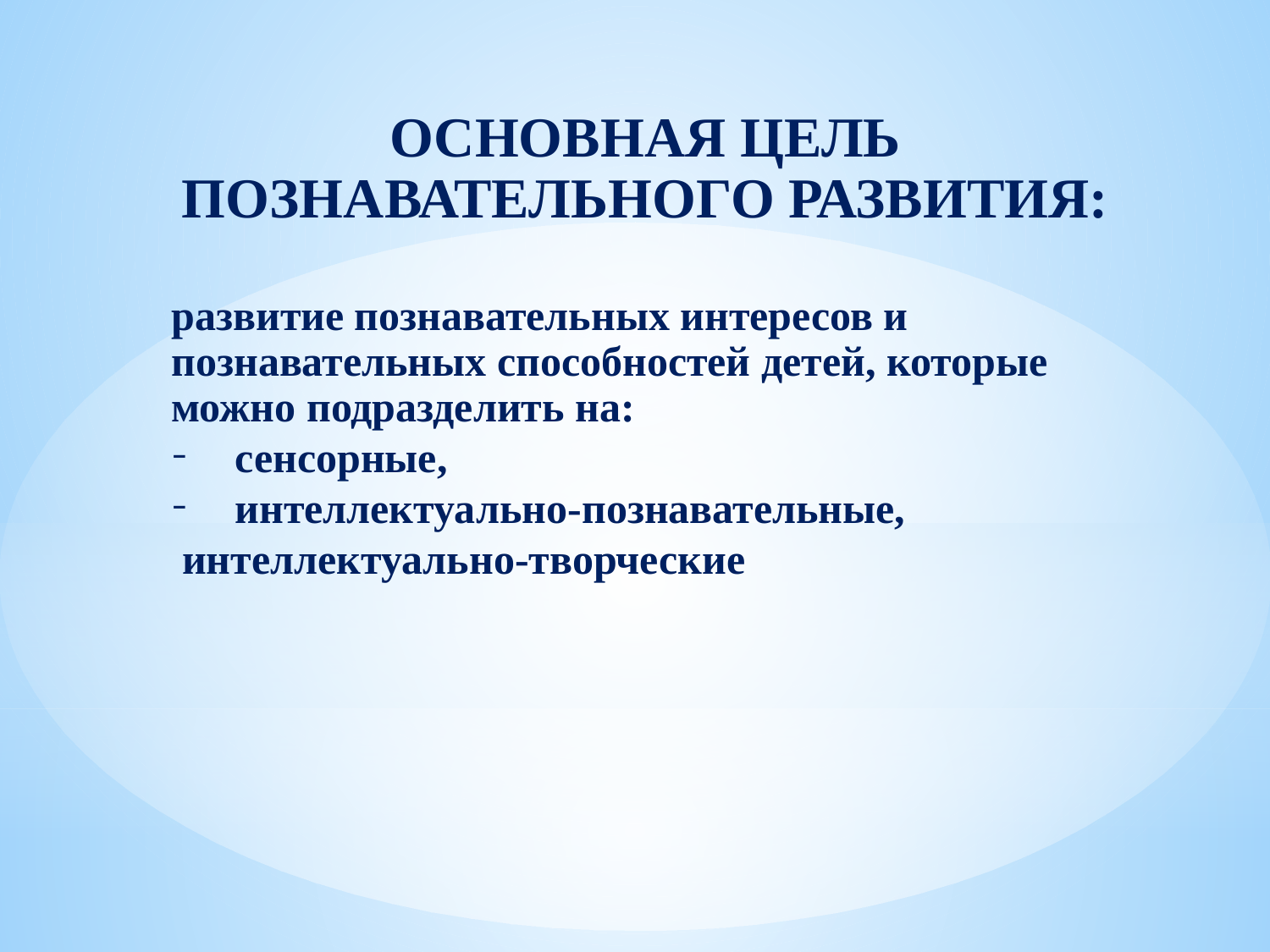

ОСНОВНАЯ ЦЕЛЬ ПОЗНАВАТЕЛЬНОГО РАЗВИТИЯ:

развитие познавательных интересов и познавательных способностей детей, которые можно подразделить на:
сенсорные,
интеллектуально-познавательные,
 интеллектуально-творческие

#